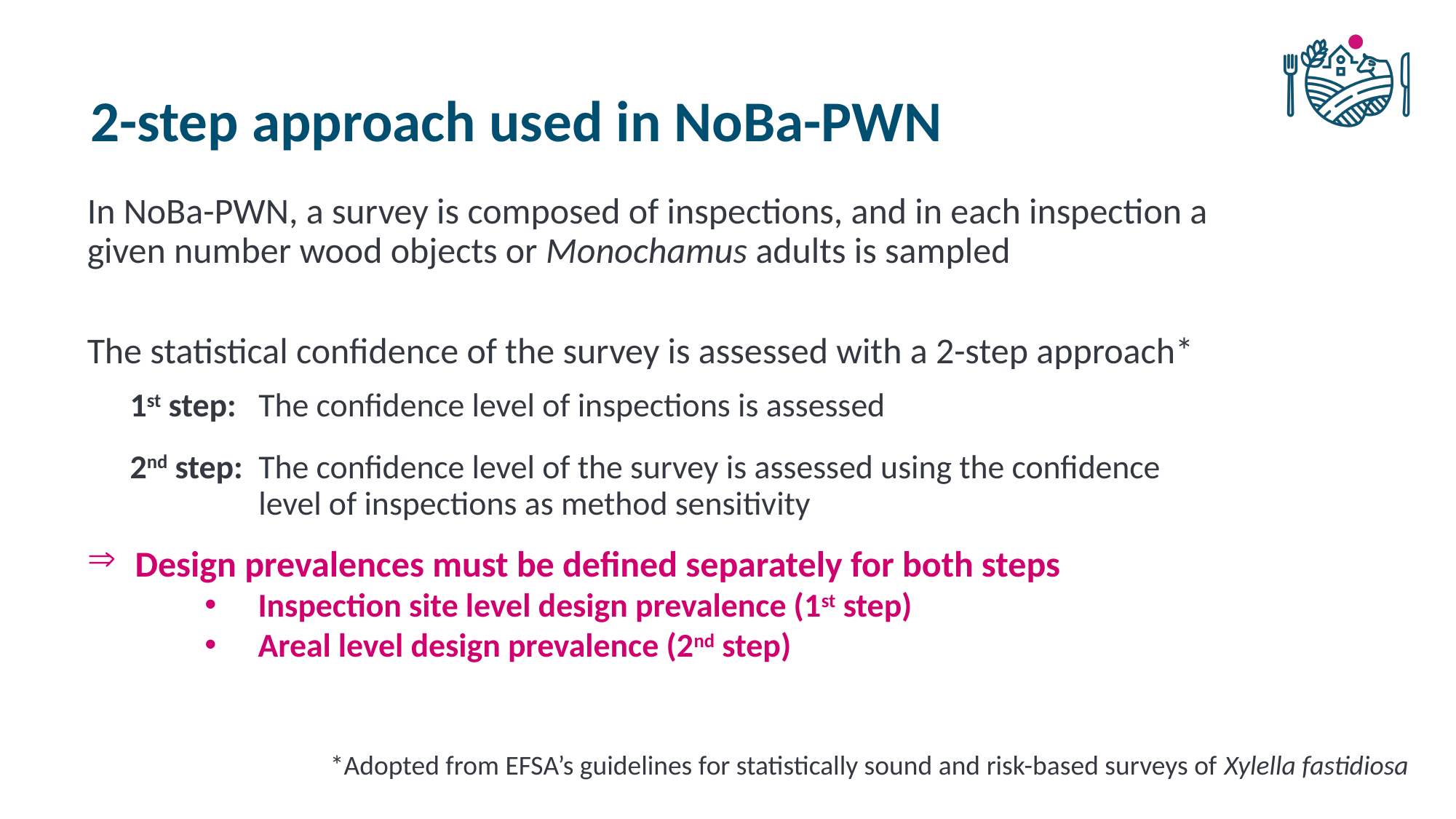

# 2-step approach used in NoBa-PWN
In NoBa-PWN, a survey is composed of inspections, and in each inspection a given number wood objects or Monochamus adults is sampled

The statistical confidence of the survey is assessed with a 2-step approach*
1st step:	The confidence level of inspections is assessed
2nd step:	The confidence level of the survey is assessed using the confidence level of inspections as method sensitivity
Design prevalences must be defined separately for both steps
Inspection site level design prevalence (1st step)
Areal level design prevalence (2nd step)
*Adopted from EFSA’s guidelines for statistically sound and risk-based surveys of Xylella fastidiosa